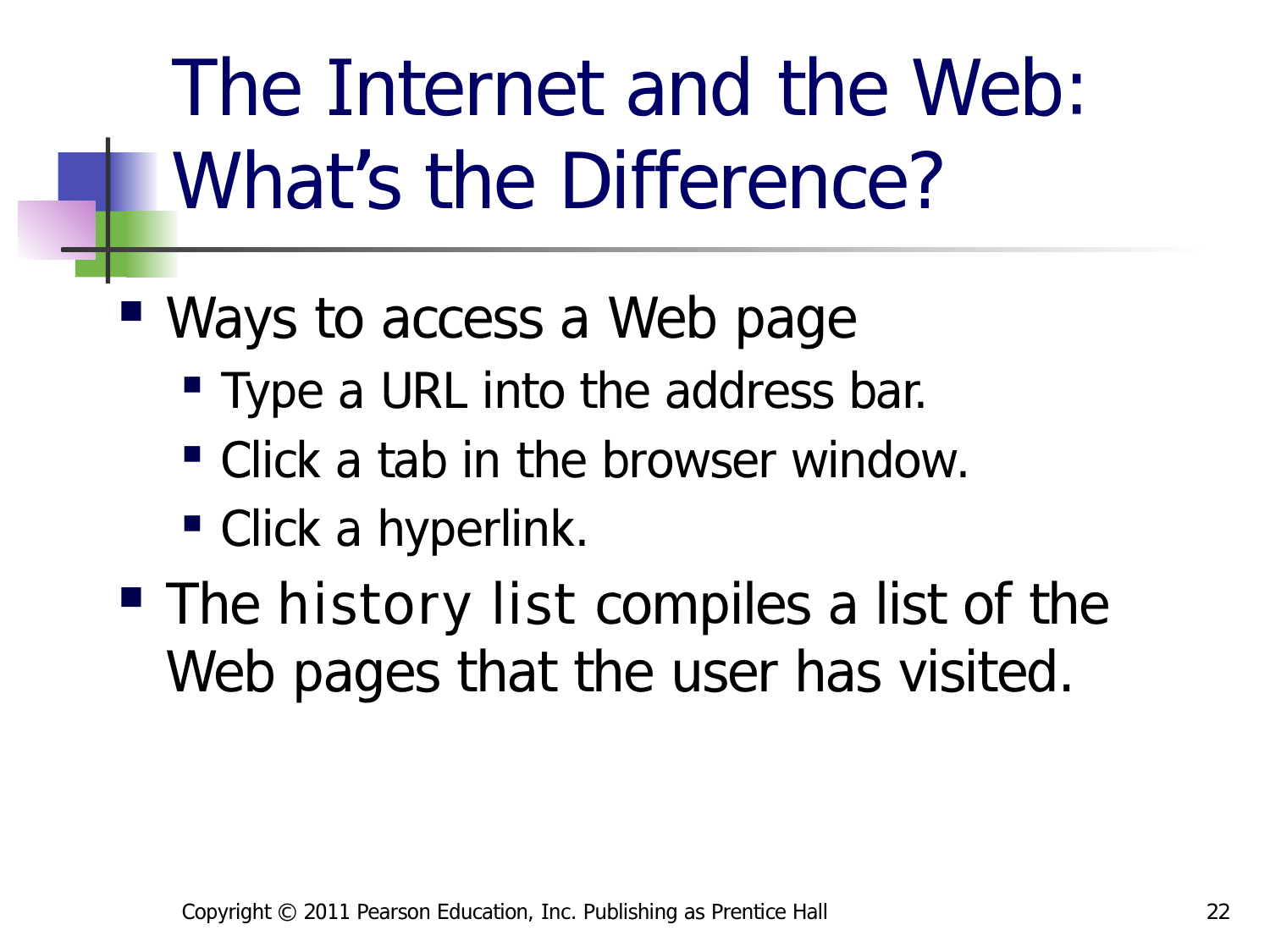

# The Internet and the Web: What’s the Difference?
Ways to access a Web page
Type a URL into the address bar.
Click a tab in the browser window.
Click a hyperlink.
The history list compiles a list of the Web pages that the user has visited.

Copyright © 2011 Pearson Education, Inc. Publishing as Prentice Hall
22